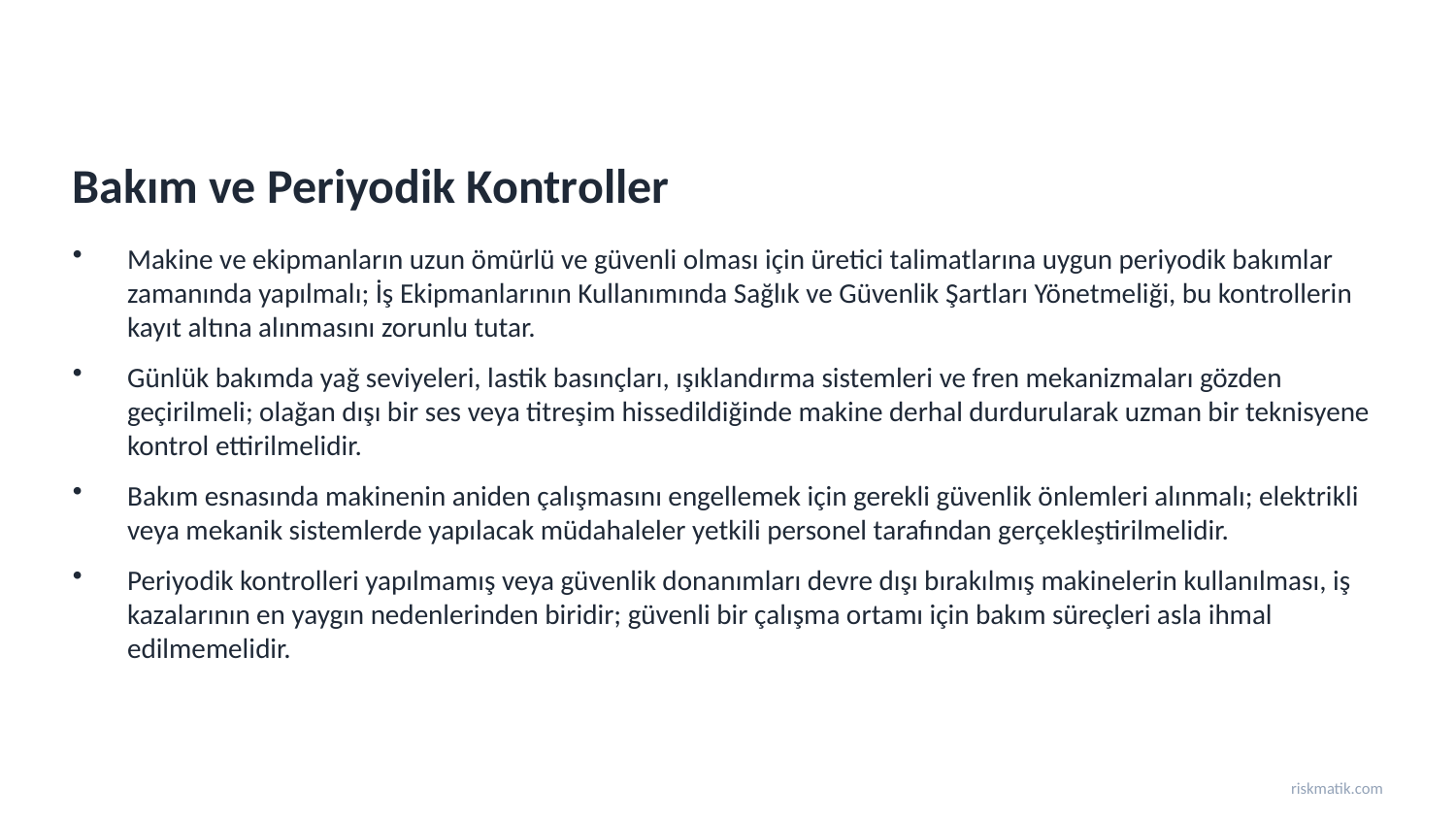

Bakım ve Periyodik Kontroller
Makine ve ekipmanların uzun ömürlü ve güvenli olması için üretici talimatlarına uygun periyodik bakımlar zamanında yapılmalı; İş Ekipmanlarının Kullanımında Sağlık ve Güvenlik Şartları Yönetmeliği, bu kontrollerin kayıt altına alınmasını zorunlu tutar.
Günlük bakımda yağ seviyeleri, lastik basınçları, ışıklandırma sistemleri ve fren mekanizmaları gözden geçirilmeli; olağan dışı bir ses veya titreşim hissedildiğinde makine derhal durdurularak uzman bir teknisyene kontrol ettirilmelidir.
Bakım esnasında makinenin aniden çalışmasını engellemek için gerekli güvenlik önlemleri alınmalı; elektrikli veya mekanik sistemlerde yapılacak müdahaleler yetkili personel tarafından gerçekleştirilmelidir.
Periyodik kontrolleri yapılmamış veya güvenlik donanımları devre dışı bırakılmış makinelerin kullanılması, iş kazalarının en yaygın nedenlerinden biridir; güvenli bir çalışma ortamı için bakım süreçleri asla ihmal edilmemelidir.
riskmatik.com